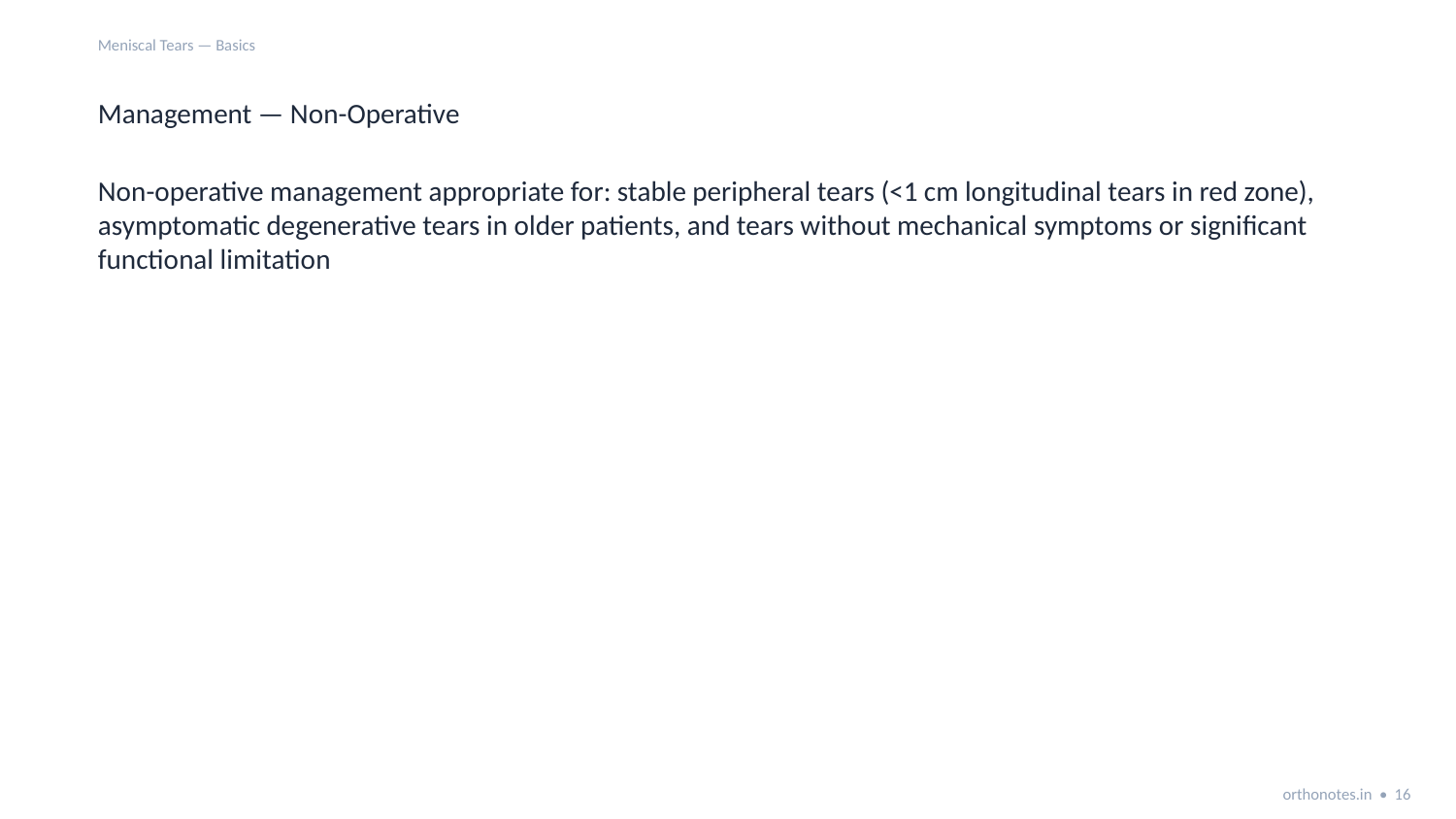

Meniscal Tears — Basics
Management — Non-Operative
Non-operative management appropriate for: stable peripheral tears (<1 cm longitudinal tears in red zone), asymptomatic degenerative tears in older patients, and tears without mechanical symptoms or significant functional limitation
orthonotes.in  •  16